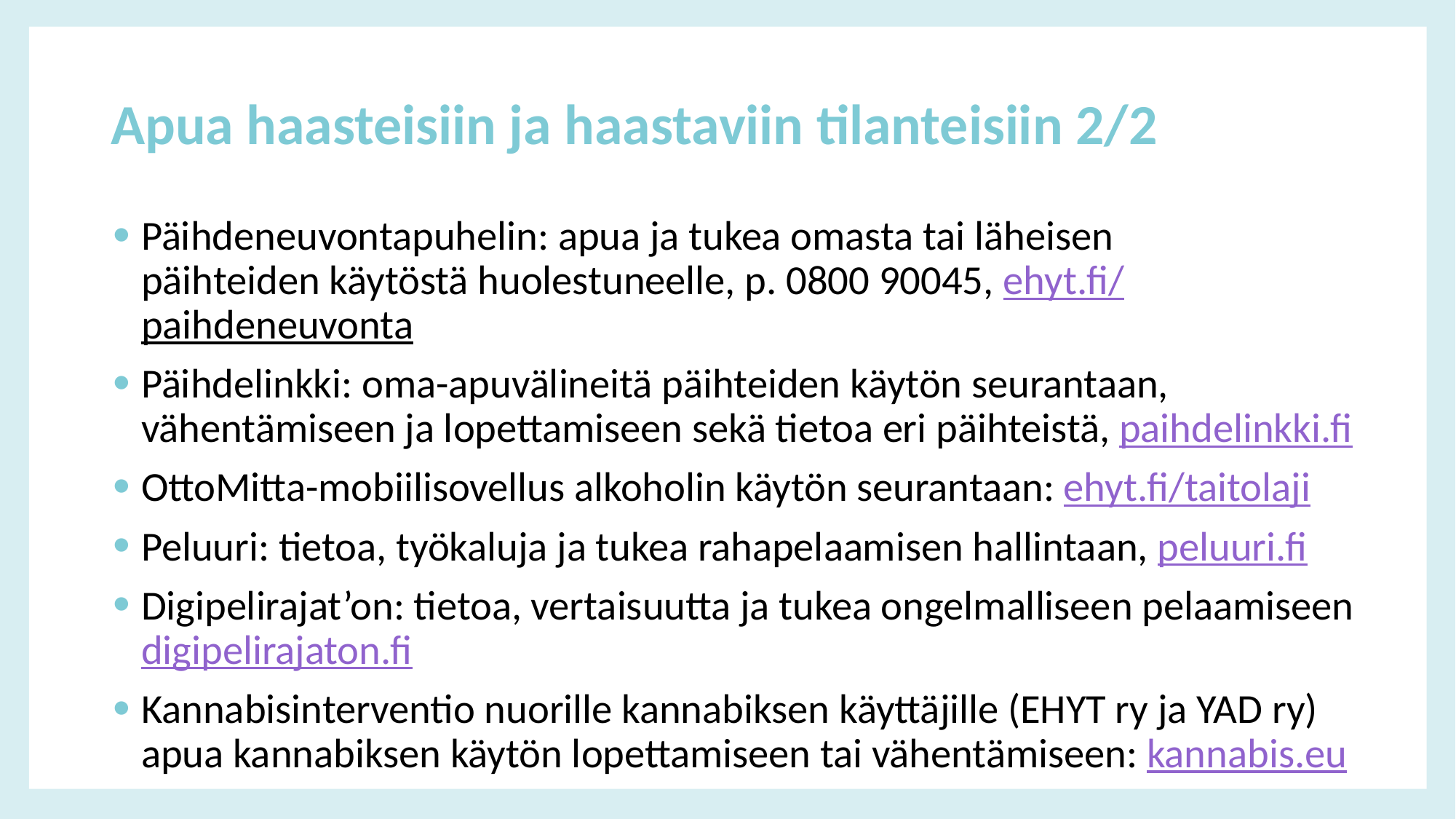

# Apua haasteisiin ja haastaviin tilanteisiin 2/2
Päihdeneuvontapuhelin: apua ja tukea omasta tai läheisen päihteiden käytöstä huolestuneelle, p. 0800 90045, ehyt.fi/paihdeneuvonta
Päihdelinkki: oma-apuvälineitä päihteiden käytön seurantaan, vähentämiseen ja lopettamiseen sekä tietoa eri päihteistä, paihdelinkki.fi
OttoMitta-mobiilisovellus alkoholin käytön seurantaan: ehyt.fi/taitolaji
Peluuri: tietoa, työkaluja ja tukea rahapelaamisen hallintaan, peluuri.fi
Digipelirajat’on: tietoa, vertaisuutta ja tukea ongelmalliseen pelaamiseen digipelirajaton.fi
Kannabisinterventio nuorille kannabiksen käyttäjille (EHYT ry ja YAD ry) apua kannabiksen käytön lopettamiseen tai vähentämiseen: kannabis.eu